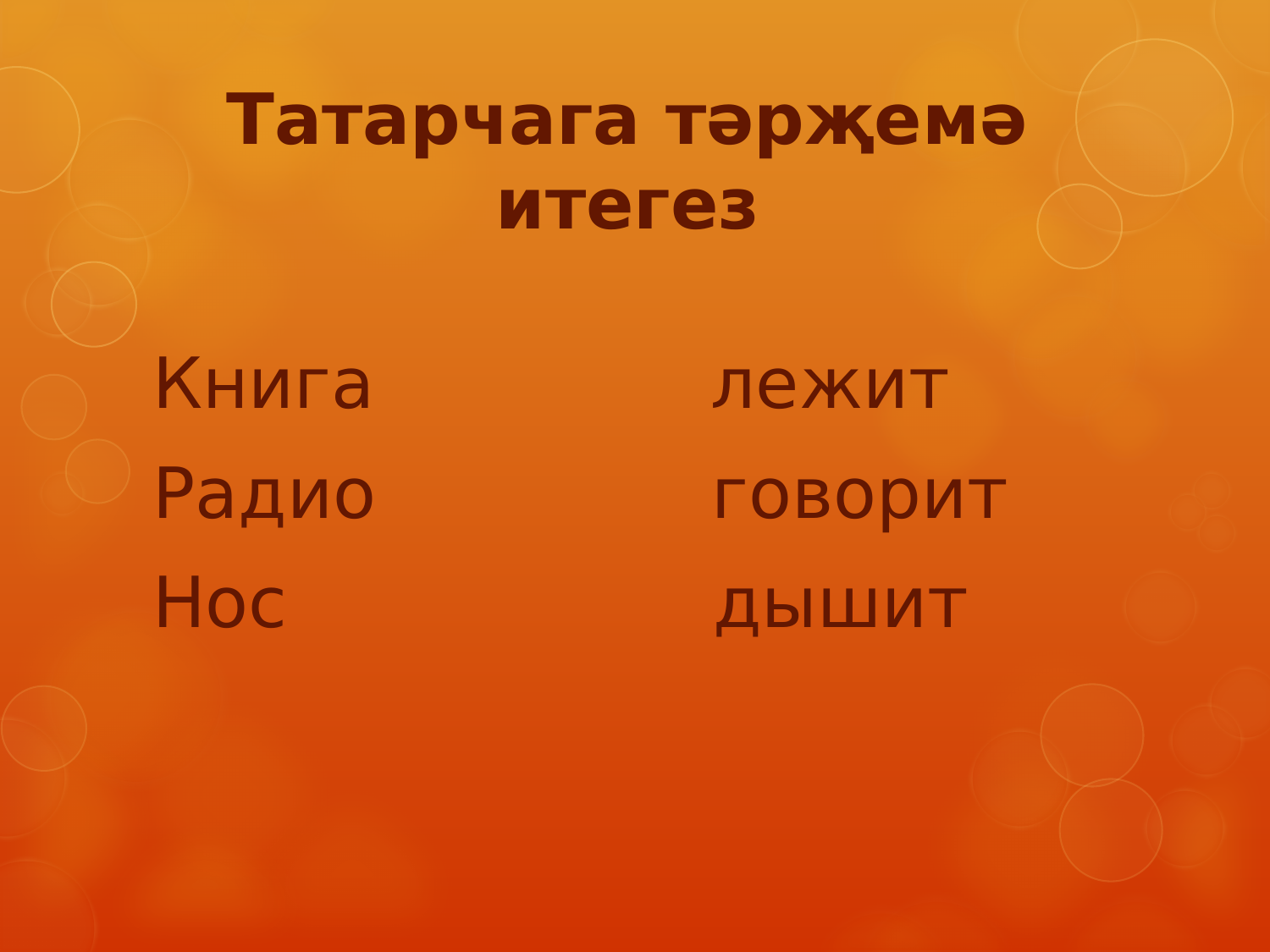

# Татарчага тәрҗемә итегез
Книга               лежит
Радио               говорит
Нос                   дышит